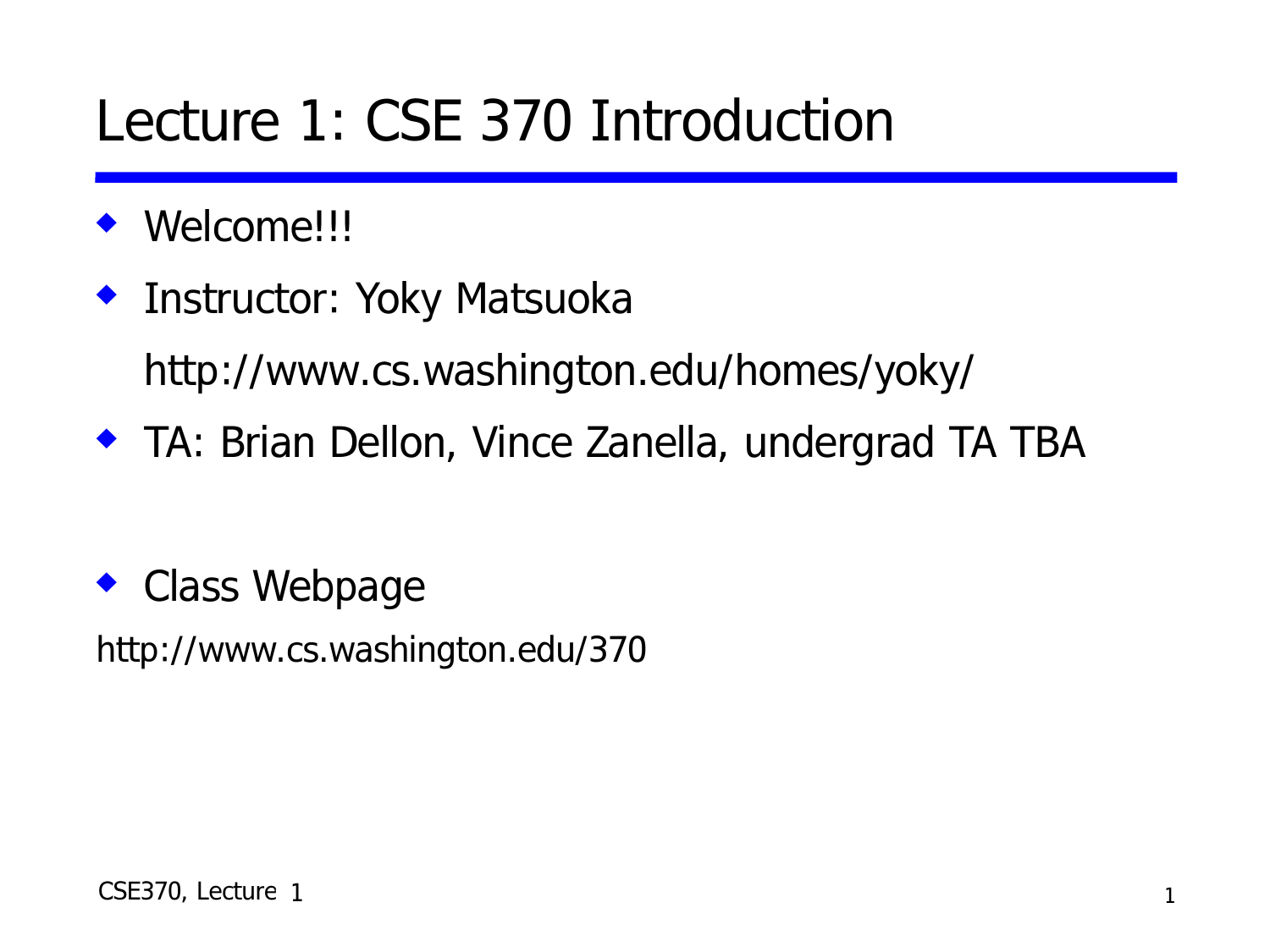

# Lecture 1: CSE 370 Introduction
Welcome!!!
Instructor: Yoky Matsuoka
	http://www.cs.washington.edu/homes/yoky/
TA: Brian Dellon, Vince Zanella, undergrad TA TBA

Class Webpage
http://www.cs.washington.edu/370

1